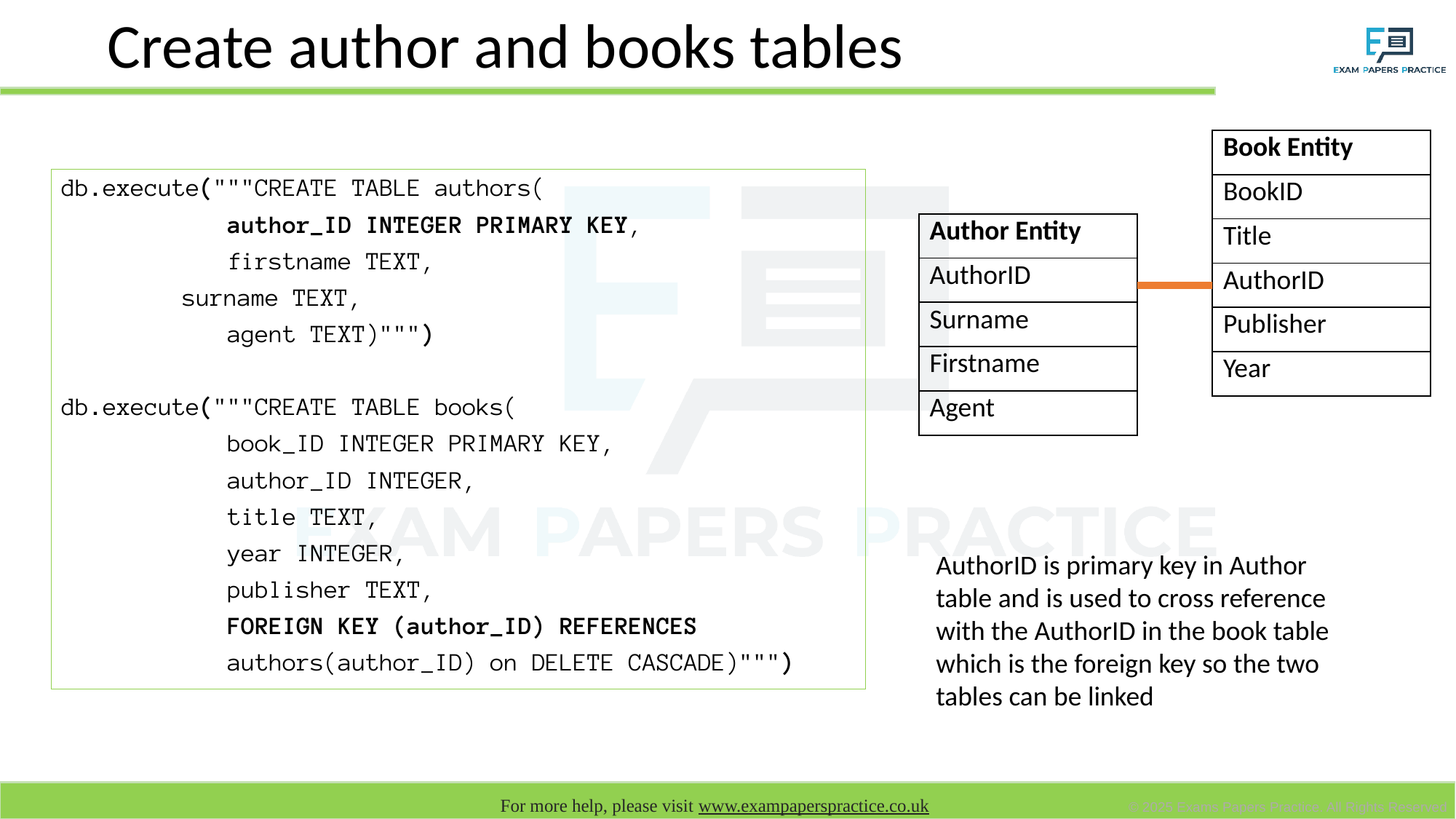

# Create author and books tables
| Book Entity |
| --- |
| BookID |
| Title |
| AuthorID |
| Publisher |
| Year |
db.execute("""CREATE TABLE authors(
            author_ID INTEGER PRIMARY KEY,
            firstname TEXT,
	    surname TEXT,
            agent TEXT)""")

db.execute("""CREATE TABLE books(
            book_ID INTEGER PRIMARY KEY,
            author_ID INTEGER,
            title TEXT,
            year INTEGER,
            publisher TEXT,
            FOREIGN KEY (author_ID) REFERENCES
            authors(author_ID) on DELETE CASCADE)""")

| Author Entity |
| --- |
| AuthorID |
| Surname |
| Firstname |
| Agent |

AuthorID is primary key in Author table and is used to cross reference with the AuthorID in the book table which is the foreign key so the two tables can be linked